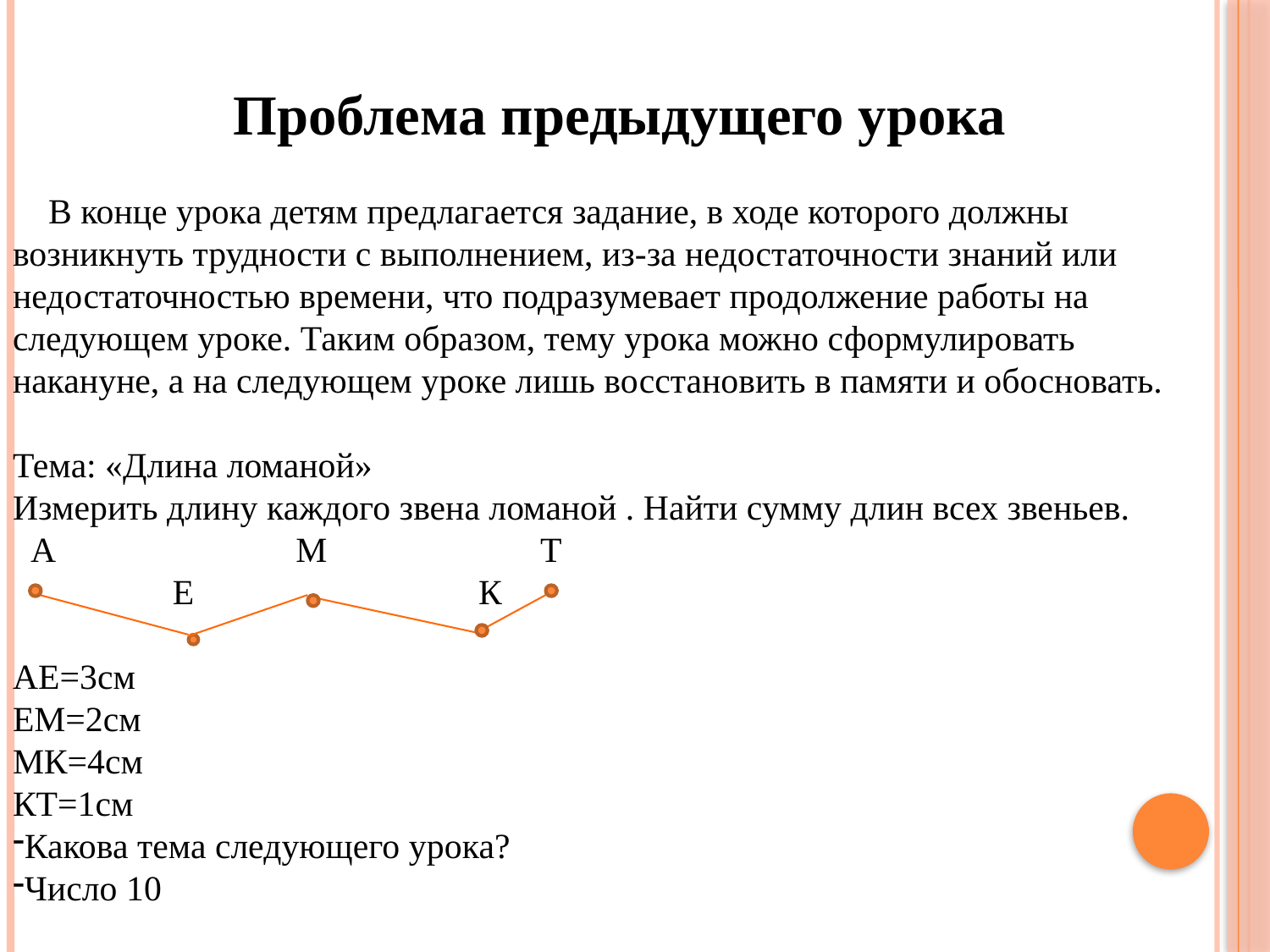

Проблема предыдущего урока

    В конце урока детям предлагается задание, в ходе которого должны возникнуть трудности с выполнением, из-за недостаточности знаний или недостаточностью времени, что подразумевает продолжение работы на следующем уроке. Таким образом, тему урока можно сформулировать накануне, а на следующем уроке лишь восстановить в памяти и обосновать.

Тема: «Длина ломаной»
Измерить длину каждого звена ломаной . Найти сумму длин всех звеньев.
  А                           М                        Т
                  Е                                К

АЕ=3см
ЕМ=2см
МК=4см
КТ=1см
Какова тема следующего урока?
Число 10